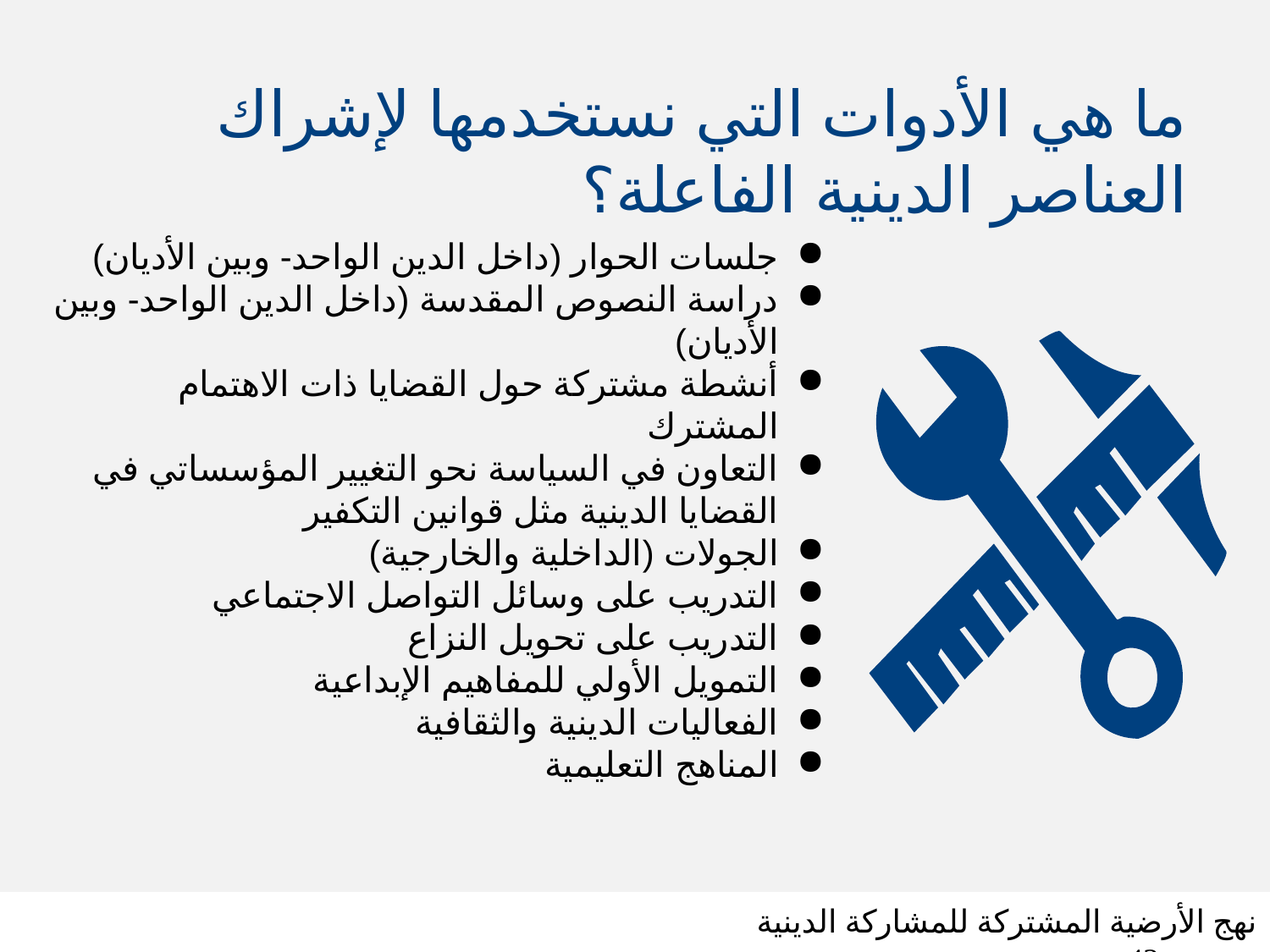

# ما هي الأدوات التي نستخدمها لإشراك العناصر الدينية الفاعلة؟
جلسات الحوار (داخل الدين الواحد- وبين الأديان)
دراسة النصوص المقدسة (داخل الدين الواحد- وبين الأديان)
أنشطة مشتركة حول القضايا ذات الاهتمام المشترك
التعاون في السياسة نحو التغيير المؤسساتي في القضايا الدينية مثل قوانين التكفير
الجولات (الداخلية والخارجية)
التدريب على وسائل التواصل الاجتماعي
التدريب على تحويل النزاع
التمويل الأولي للمفاهيم الإبداعية
الفعاليات الدينية والثقافية
المناهج التعليمية

نهج الأرضية المشتركة للمشاركة الدينية                                                                                            شريحة 43
SLIDE 43